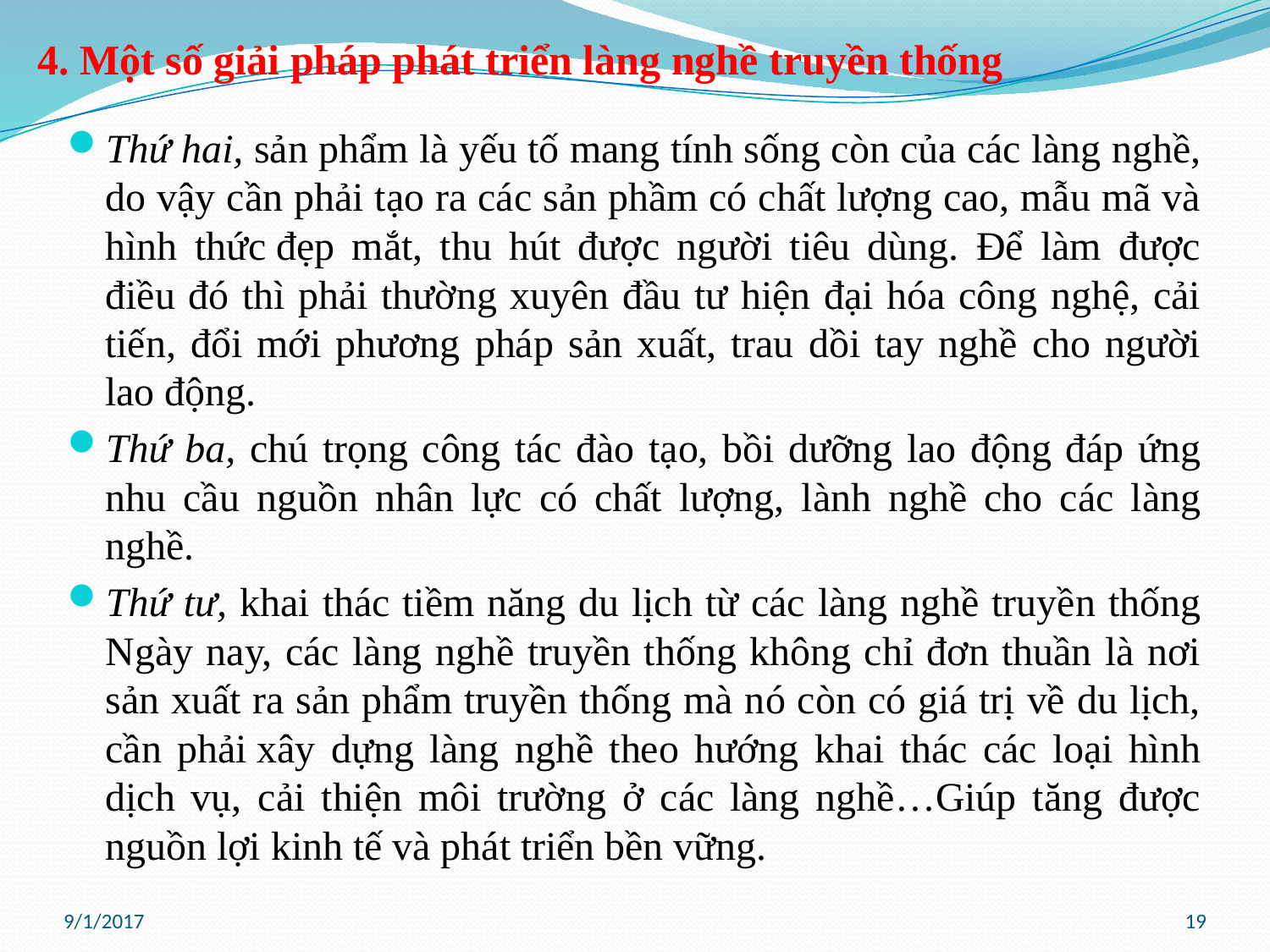

4. Một số giải pháp phát triển làng nghề truyền thống
Thứ hai, sản phẩm là yếu tố mang tính sống còn của các làng nghề, do vậy cần phải tạo ra các sản phầm có chất lượng cao, mẫu mã và hình thức đẹp mắt, thu hút được người tiêu dùng. Để làm được điều đó thì phải thường xuyên đầu tư hiện đại hóa công nghệ, cải tiến, đổi mới phương pháp sản xuất, trau dồi tay nghề cho người lao động.
Thứ ba, chú trọng công tác đào tạo, bồi dưỡng lao động đáp ứng nhu cầu nguồn nhân lực có chất lượng, lành nghề cho các làng nghề.
Thứ tư, khai thác tiềm năng du lịch từ các làng nghề truyền thống Ngày nay, các làng nghề truyền thống không chỉ đơn thuần là nơi sản xuất ra sản phẩm truyền thống mà nó còn có giá trị về du lịch, cần phải xây dựng làng nghề theo hướng khai thác các loại hình dịch vụ, cải thiện môi trường ở các làng nghề…Giúp tăng được nguồn lợi kinh tế và phát triển bền vững.

9/1/2017

19